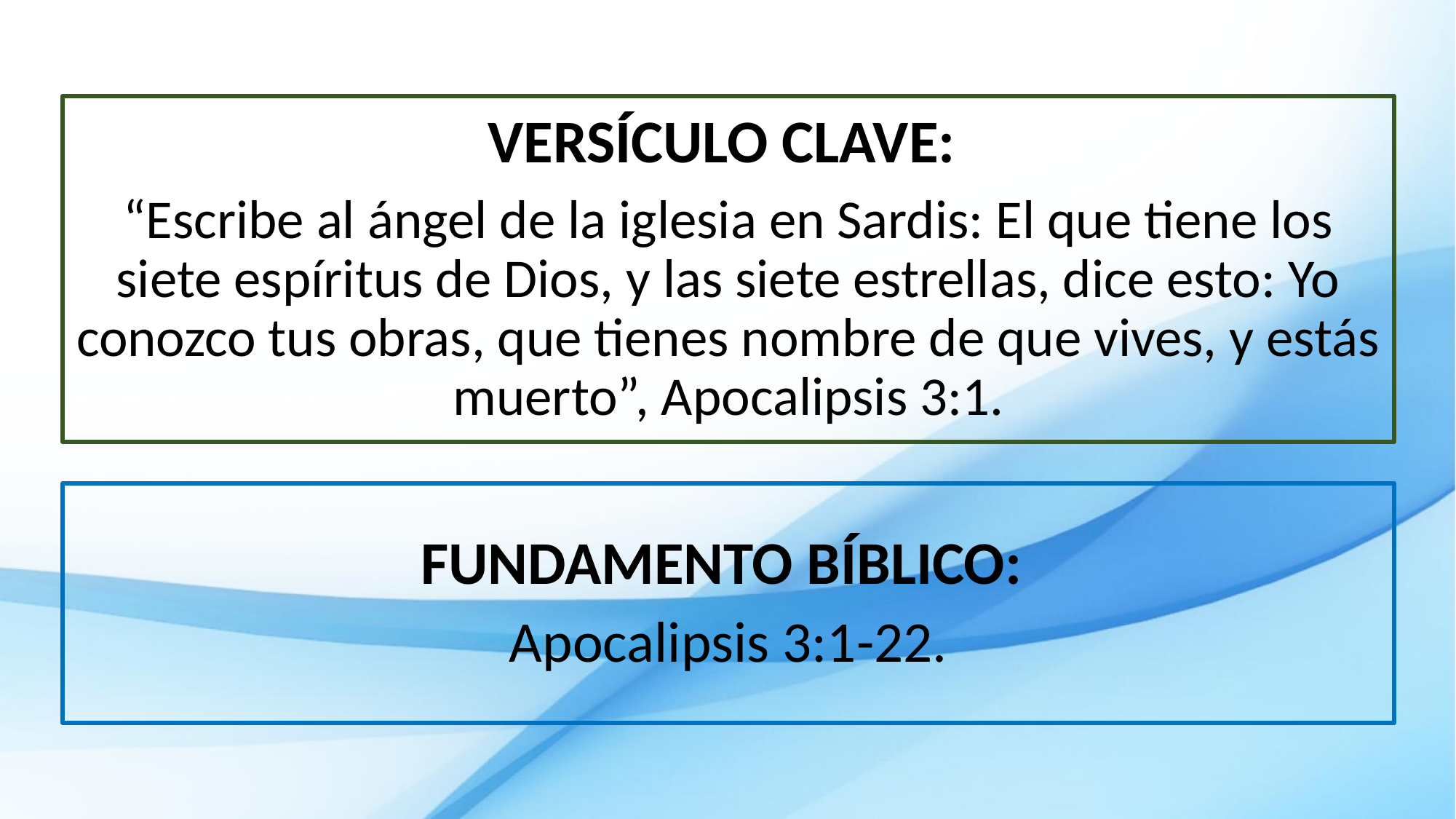

VERSÍCULO CLAVE:
“Escribe al ángel de la iglesia en Sardis: El que tiene los siete espíritus de Dios, y las siete estrellas, dice esto: Yo conozco tus obras, que tienes nombre de que vives, y estás muerto”, Apocalipsis 3:1.
FUNDAMENTO BÍBLICO:
Apocalipsis 3:1-22.